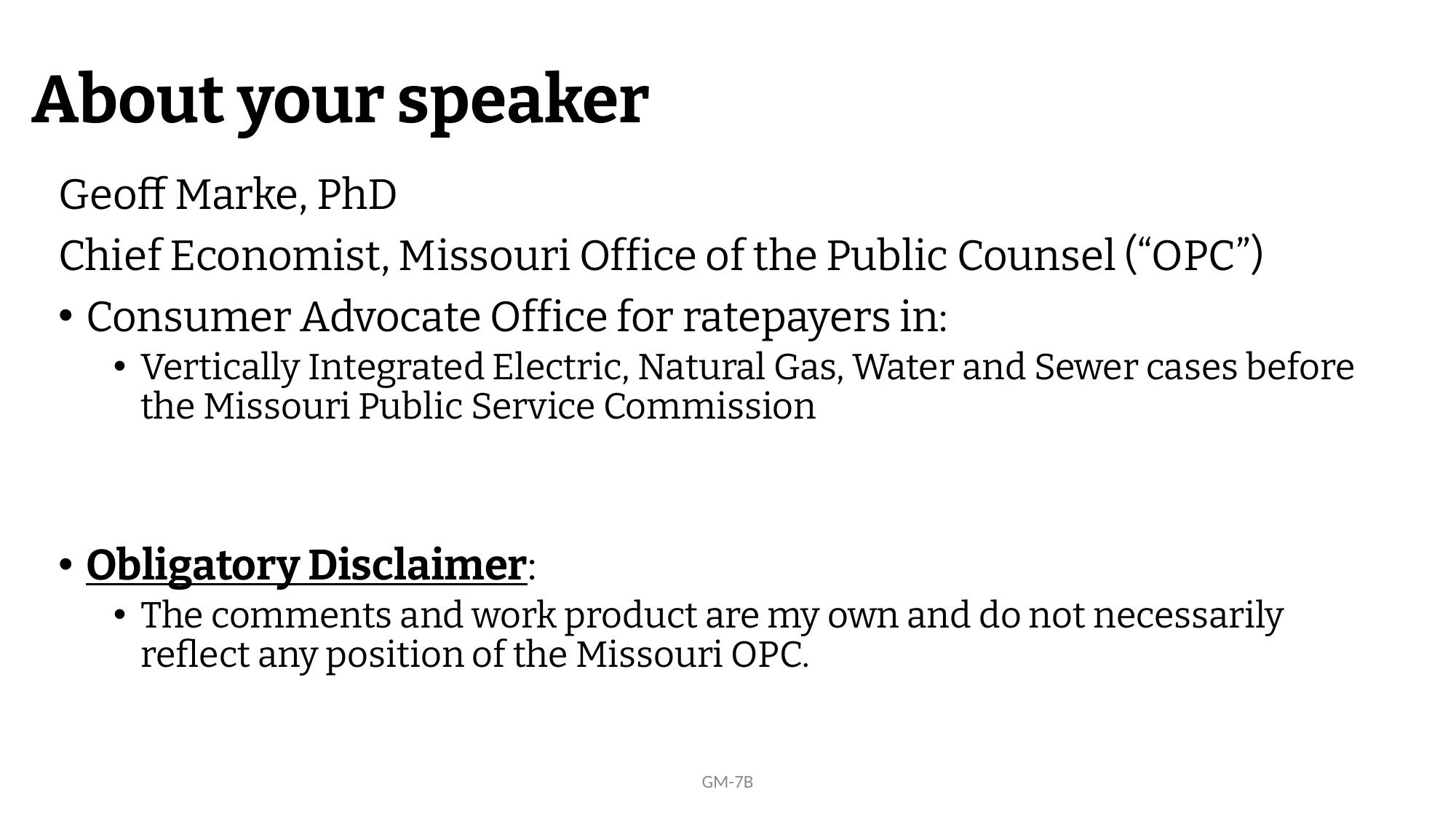

# About your speaker
Geoff Marke, PhD
Chief Economist, Missouri Office of the Public Counsel (“OPC”)
Consumer Advocate Office for ratepayers in:
Vertically Integrated Electric, Natural Gas, Water and Sewer cases before the Missouri Public Service Commission

Obligatory Disclaimer:
The comments and work product are my own and do not necessarily reflect any position of the Missouri OPC.
GM-7B